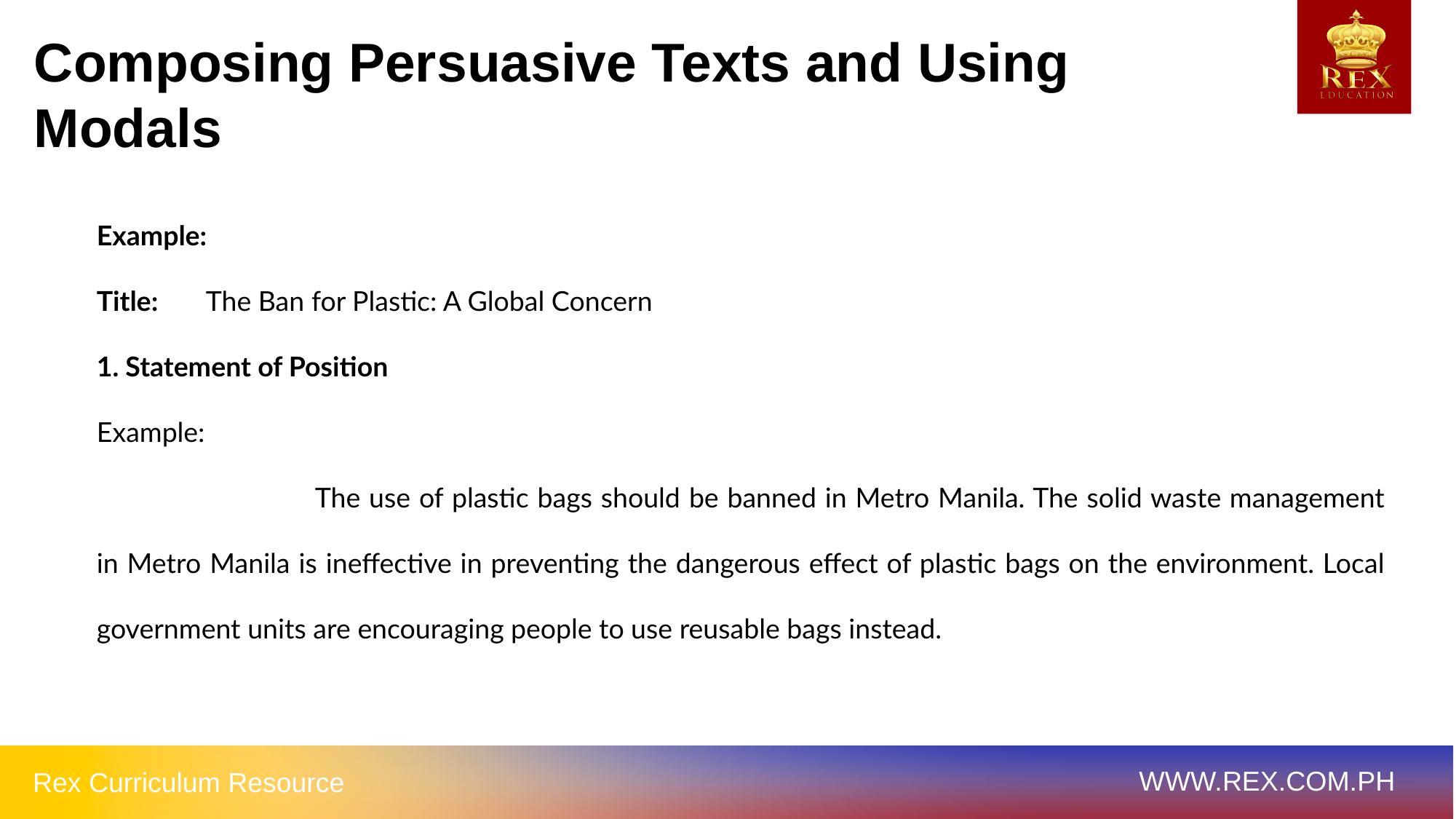

Composing Persuasive Texts and Using Modals
Example:
Title: 	The Ban for Plastic: A Global Concern
1. Statement of Position
Example:
		The use of plastic bags should be banned in Metro Manila. The solid waste management in Metro Manila is ineffective in preventing the dangerous effect of plastic bags on the environment. Local government units are encouraging people to use reusable bags instead.